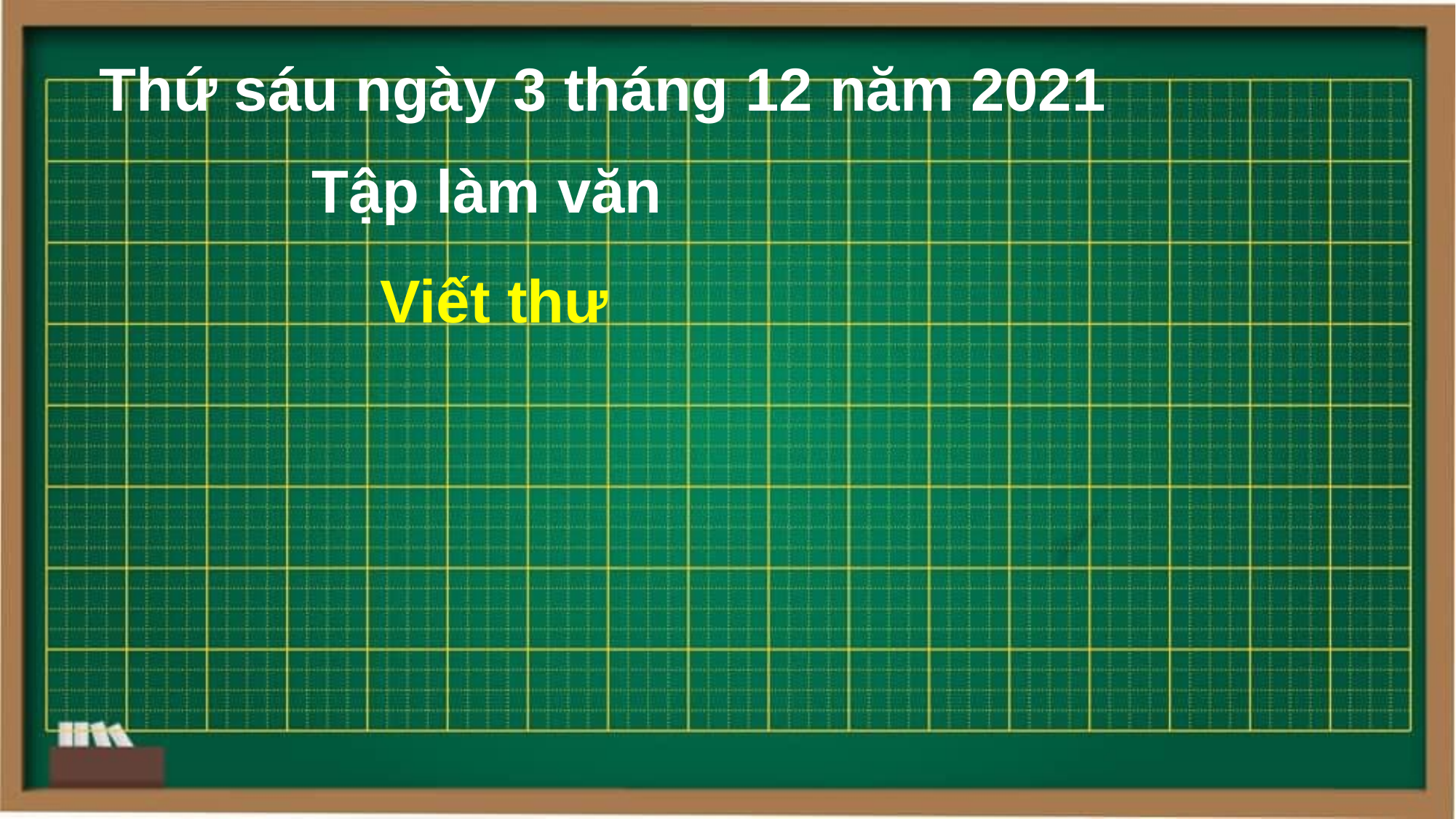

Thứ sáu ngày 3 tháng 12 năm 2021
Tập làm văn
Viết thư